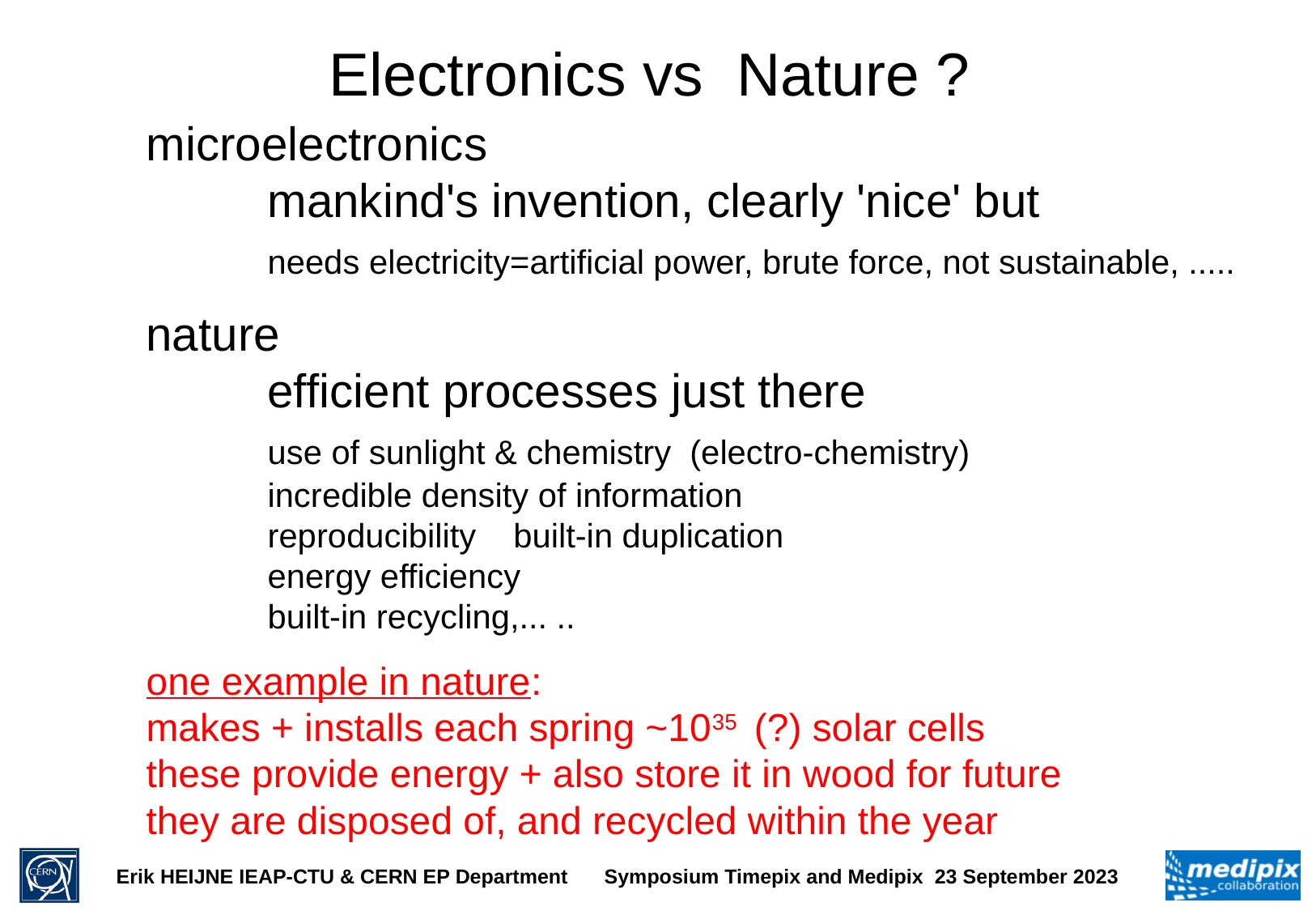

# Electronics vs  Nature ?
microelectronics
	mankind's invention, clearly 'nice' but
	needs electricity=artificial power, brute force, not sustainable, .....

nature
	efficient processes just there
	use of sunlight & chemistry  (electro-chemistry)
	incredible density of information
	reproducibility    built-in duplication
	energy efficiency
	built-in recycling,... ..

one example in nature:
makes + installs each spring ~1035  (?) solar cells
these provide energy + also store it in wood for future
they are disposed of, and recycled within the year